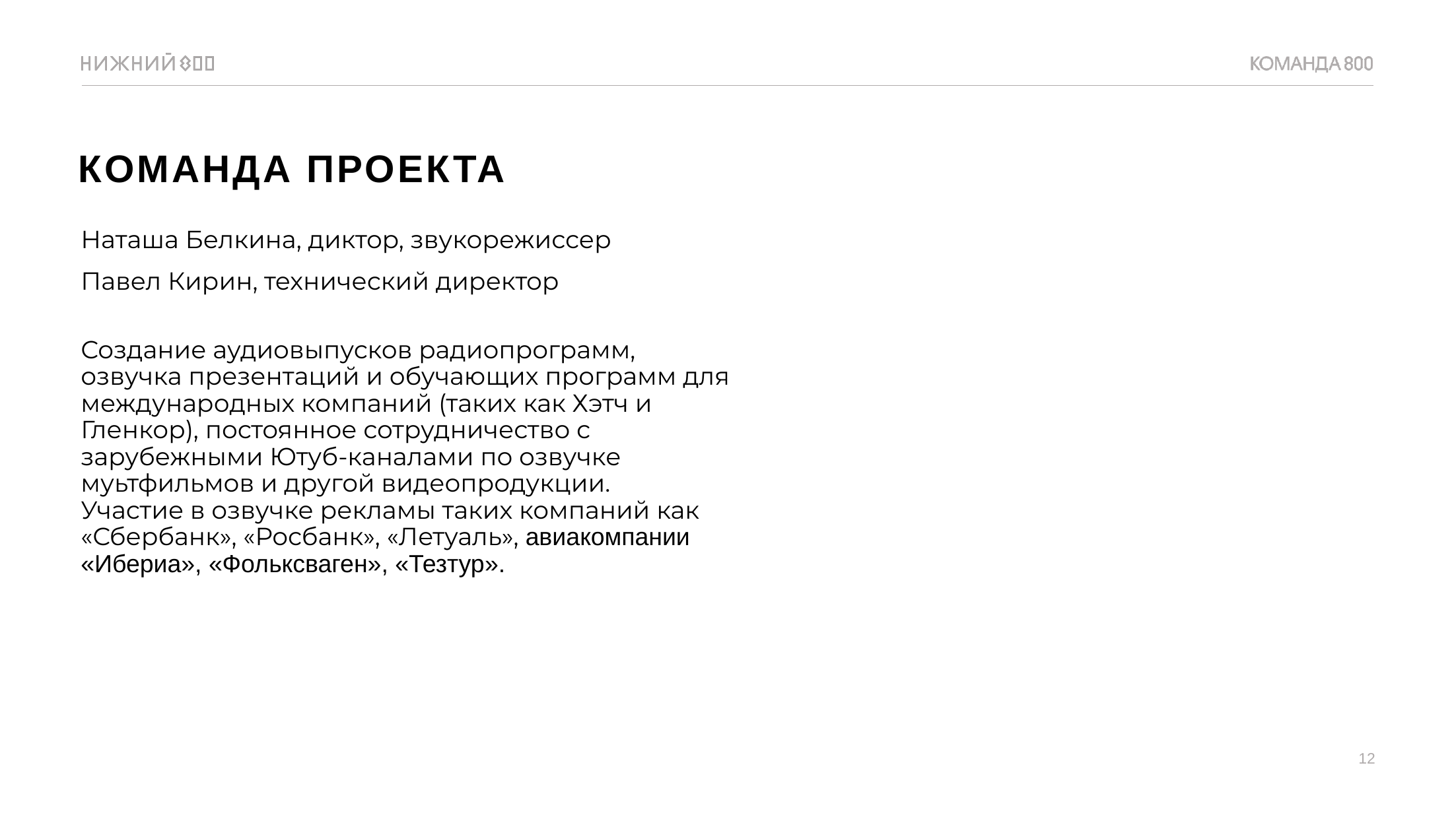

Команда проекта
Наташа Белкина, диктор, звукорежиссер
Павел Кирин, технический директор
Создание аудиовыпусков радиопрограмм, озвучка презентаций и обучающих программ для международных компаний (таких как Хэтч и Гленкор), постоянное сотрудничество с зарубежными Ютуб-каналами по озвучке муьтфильмов и другой видеопродукции.
Участие в озвучке рекламы таких компаний как «Сбербанк», «Росбанк», «Летуаль», авиакомпании «Ибериа», «Фольксваген», «Тезтур».